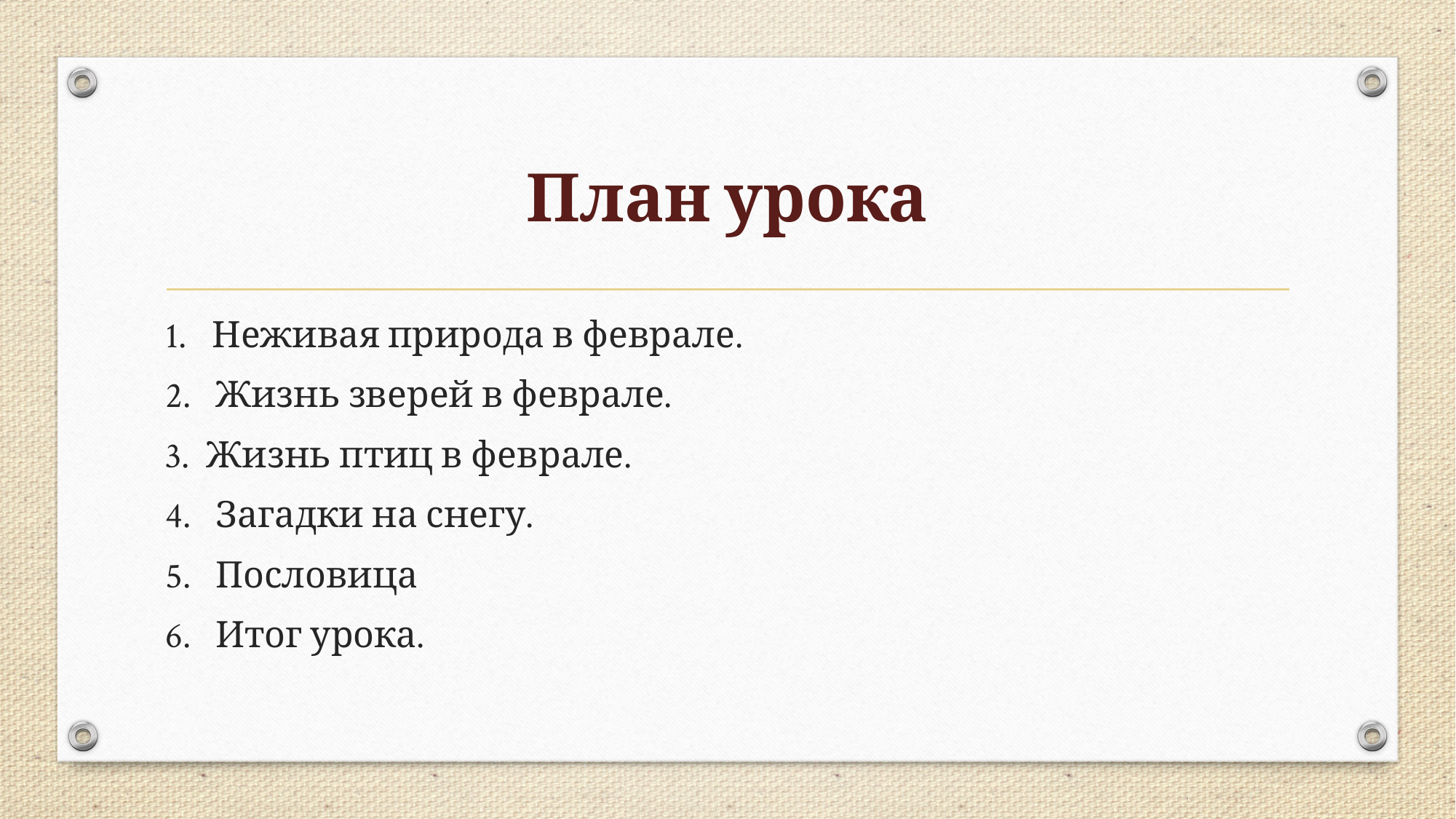

# План урока
1.   Неживая природа в феврале.
2.   Жизнь зверей в феврале.
3.  Жизнь птиц в феврале.
4.   Загадки на снегу.
5.   Пословица
6.   Итог урока.